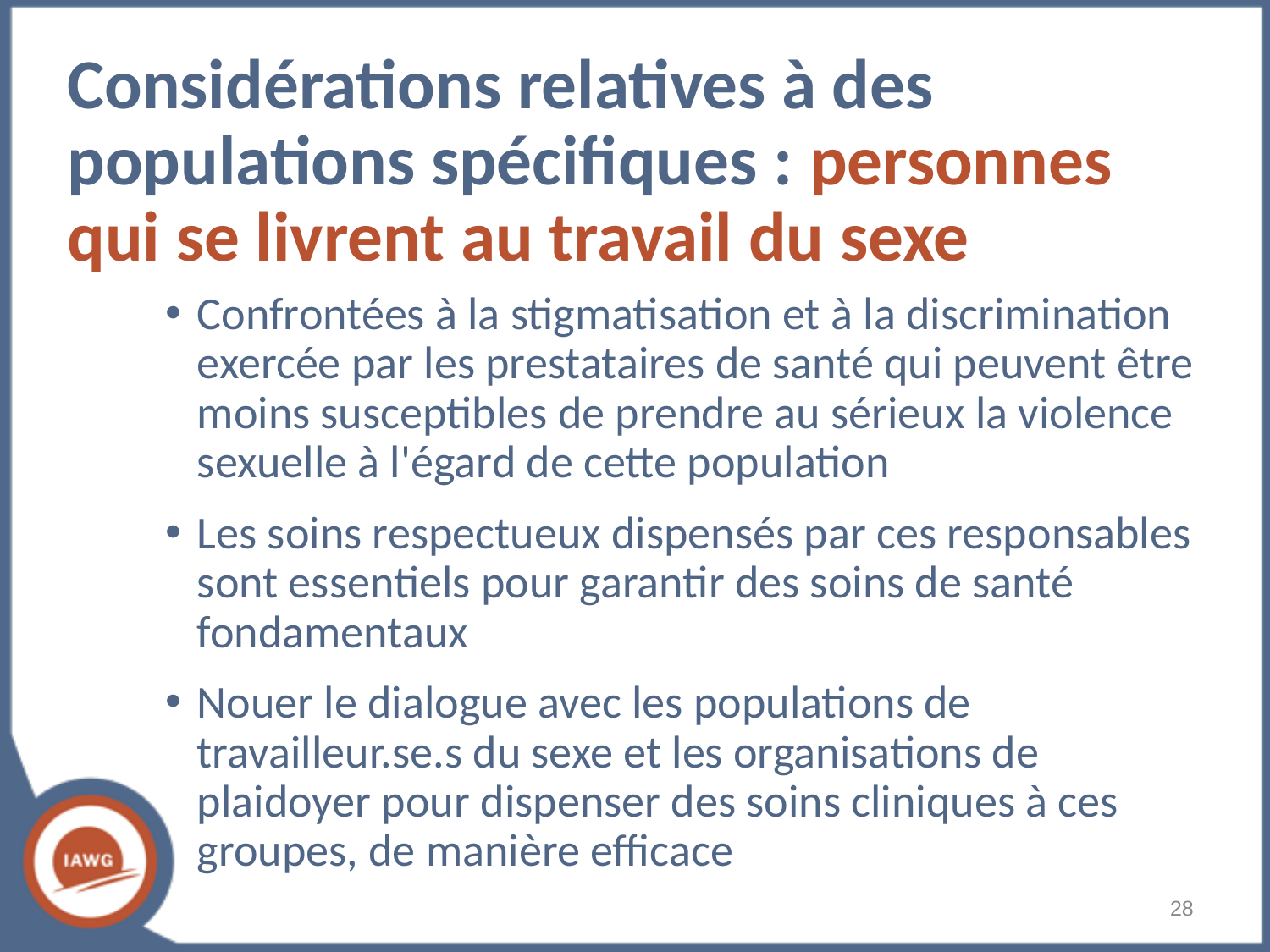

Considérations relatives à des populations spécifiques : personnes qui se livrent au travail du sexe
Confrontées à la stigmatisation et à la discrimination exercée par les prestataires de santé qui peuvent être moins susceptibles de prendre au sérieux la violence sexuelle à l'égard de cette population
Les soins respectueux dispensés par ces responsables sont essentiels pour garantir des soins de santé fondamentaux
Nouer le dialogue avec les populations de travailleur.se.s du sexe et les organisations de plaidoyer pour dispenser des soins cliniques à ces groupes, de manière efficace
28